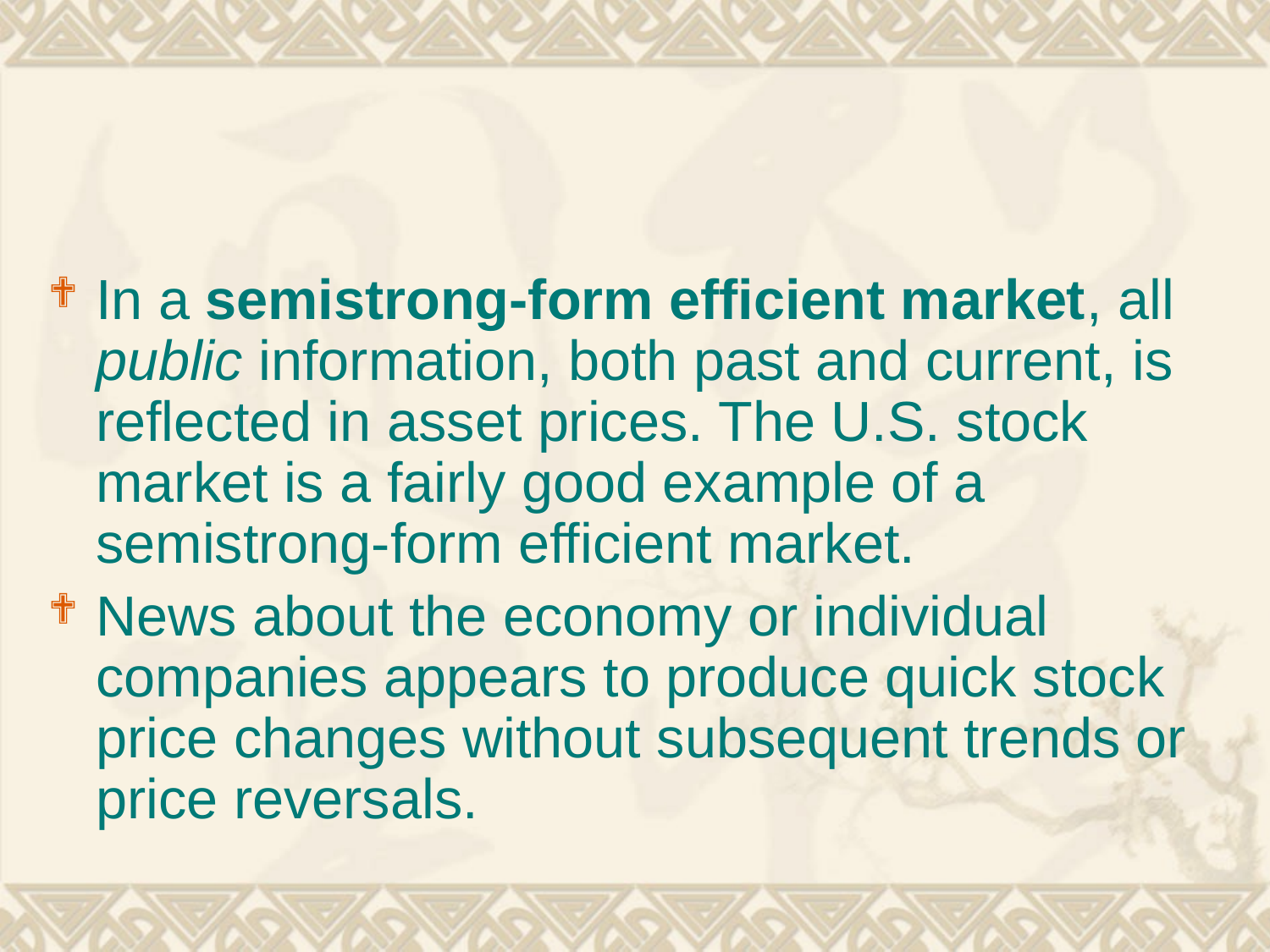

#
In a semistrong-form efficient market, all public information, both past and current, is reflected in asset prices. The U.S. stock market is a fairly good example of a semistrong-form efficient market.
News about the economy or individual companies appears to produce quick stock price changes without subsequent trends or price reversals.
121